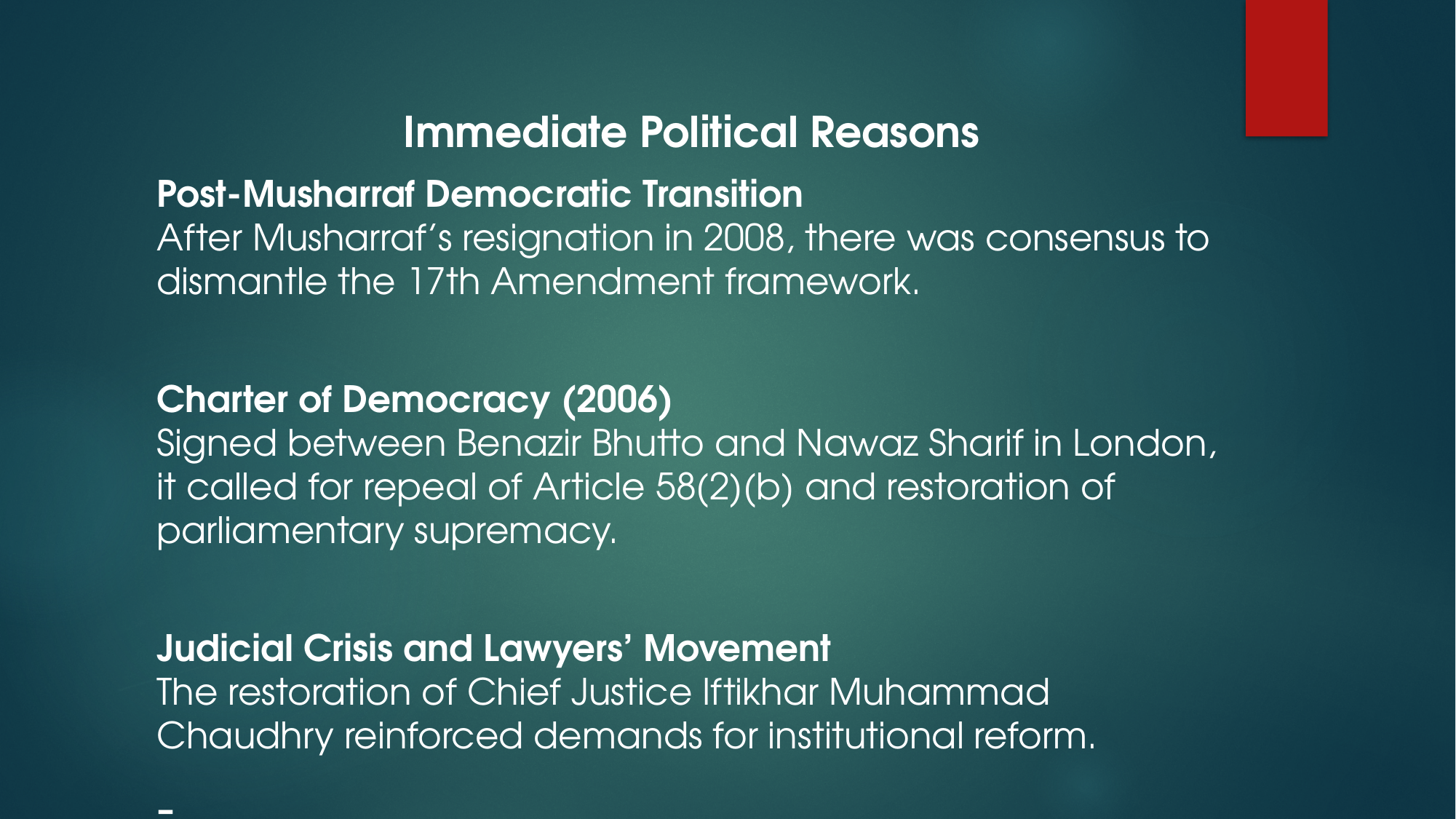

Immediate Political Reasons
Post-Musharraf Democratic Transition
After Musharraf’s resignation in 2008, there was consensus to dismantle the 17th Amendment framework.

Charter of Democracy (2006)
Signed between Benazir Bhutto and Nawaz Sharif in London, it called for repeal of Article 58(2)(b) and restoration of parliamentary supremacy.

Judicial Crisis and Lawyers’ Movement
The restoration of Chief Justice Iftikhar Muhammad Chaudhry reinforced demands for institutional reform.
-